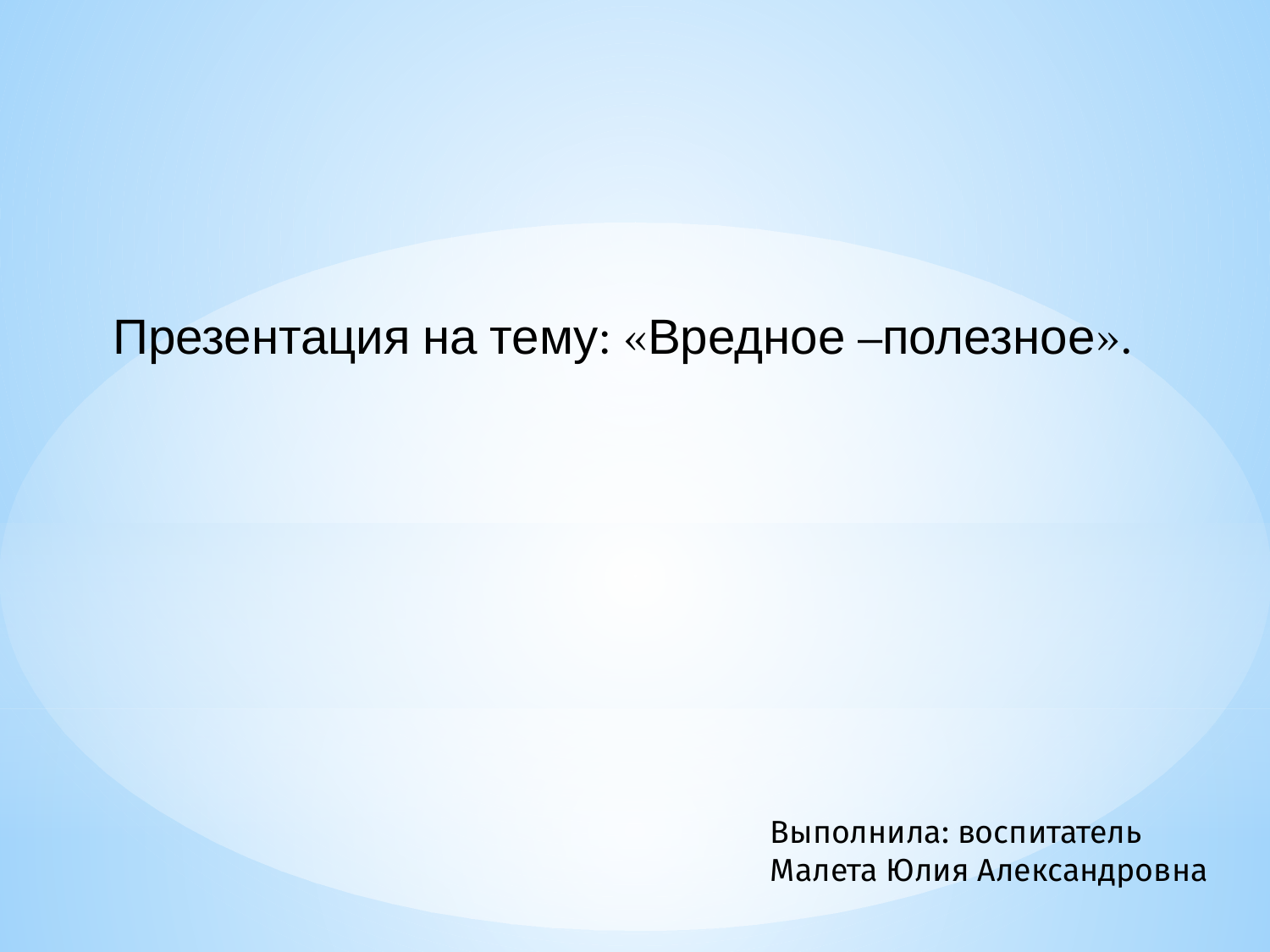

Презентация на тему: «Вредное –полезное».

Выполнила: воспитатель
Малета Юлия Александровна